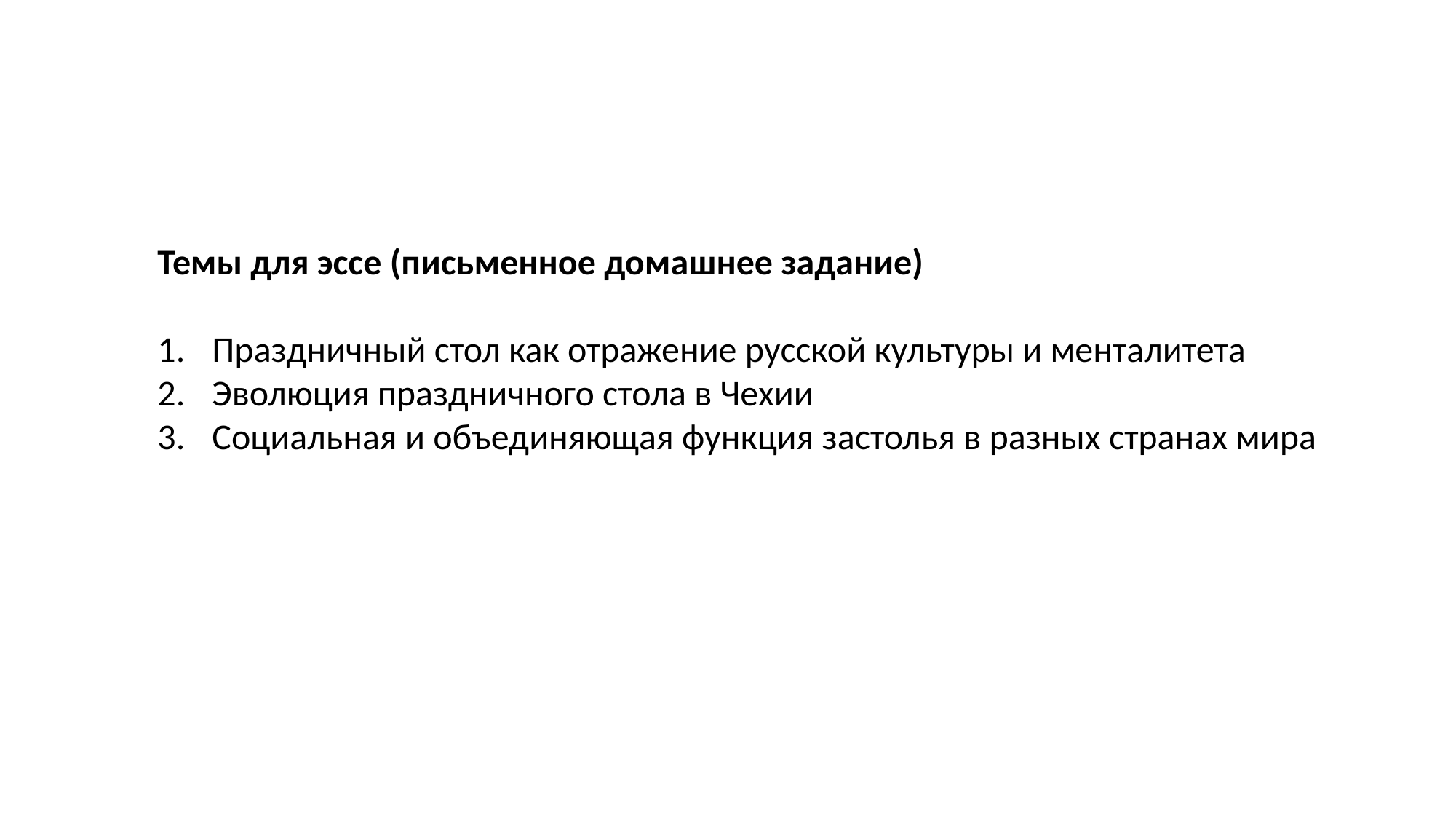

Темы для эссе (письменное домашнее задание)

Праздничный стол как отражение русской культуры и менталитета
Эволюция праздничного стола в Чехии
Социальная и объединяющая функция застолья в разных странах мира